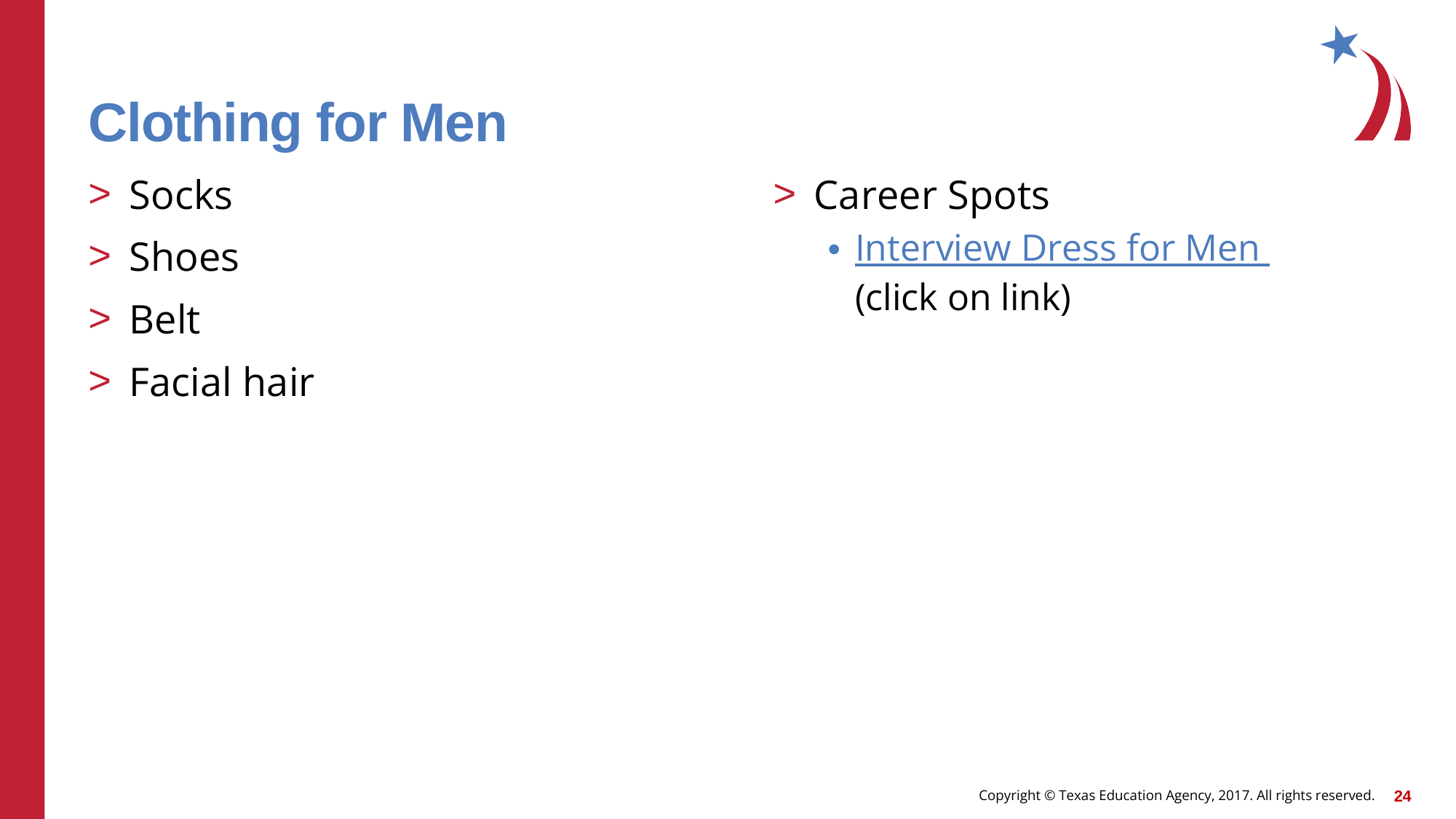

# Clothing for Men
Socks
Shoes
Belt
Facial hair
Career Spots
Interview Dress for Men
(click on link)